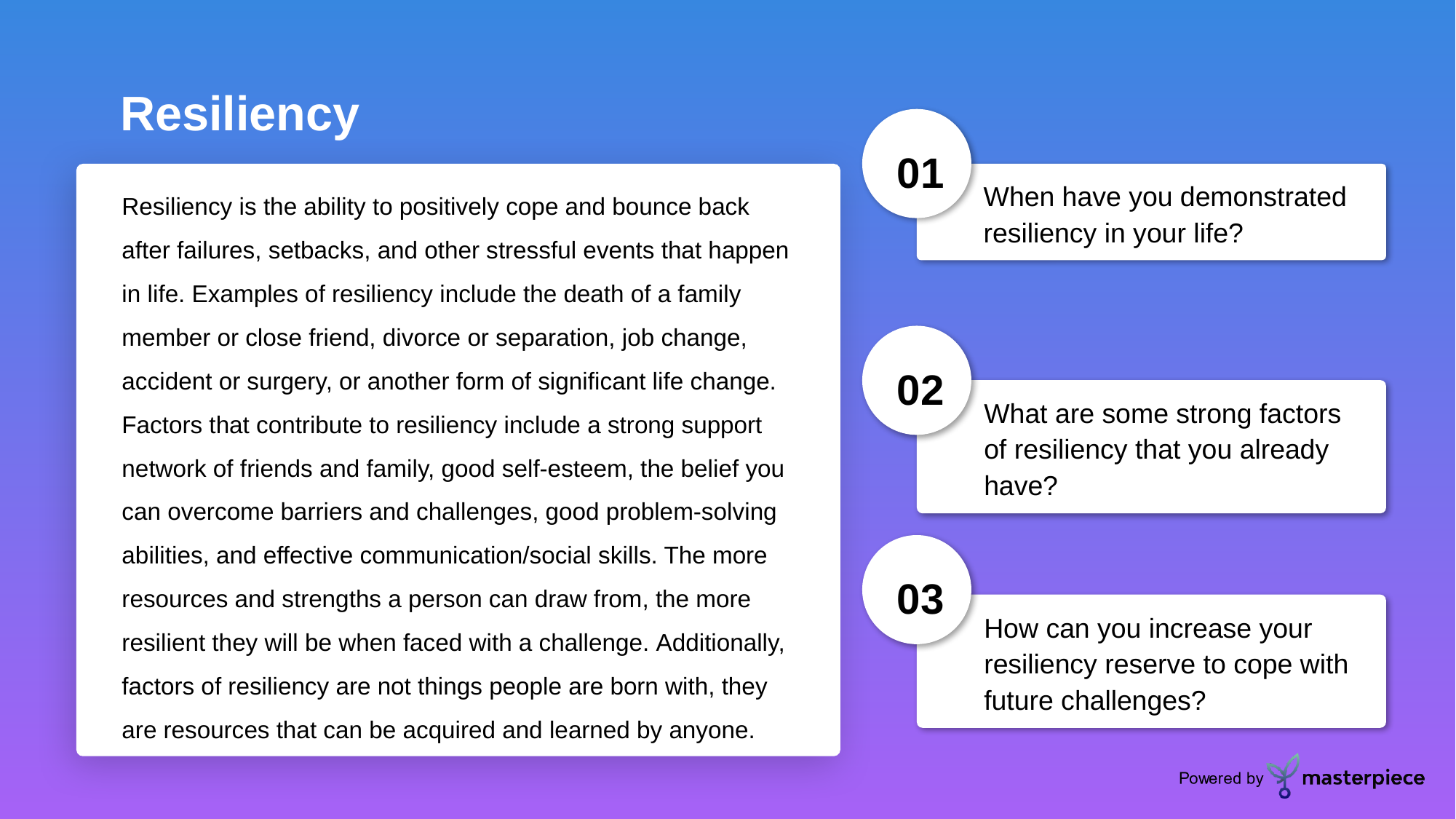

Resiliency
01
Resiliency is the ability to positively cope and bounce back after failures, setbacks, and other stressful events that happen in life. Examples of resiliency include the death of a family member or close friend, divorce or separation, job change, accident or surgery, or another form of significant life change. Factors that contribute to resiliency include a strong support network of friends and family, good self-esteem, the belief you can overcome barriers and challenges, good problem-solving abilities, and effective communication/social skills. The more resources and strengths a person can draw from, the more resilient they will be when faced with a challenge. Additionally, factors of resiliency are not things people are born with, they are resources that can be acquired and learned by anyone.
When have you demonstrated resiliency in your life?
02
What are some strong factors of resiliency that you already have?
03
How can you increase your resiliency reserve to cope with future challenges?